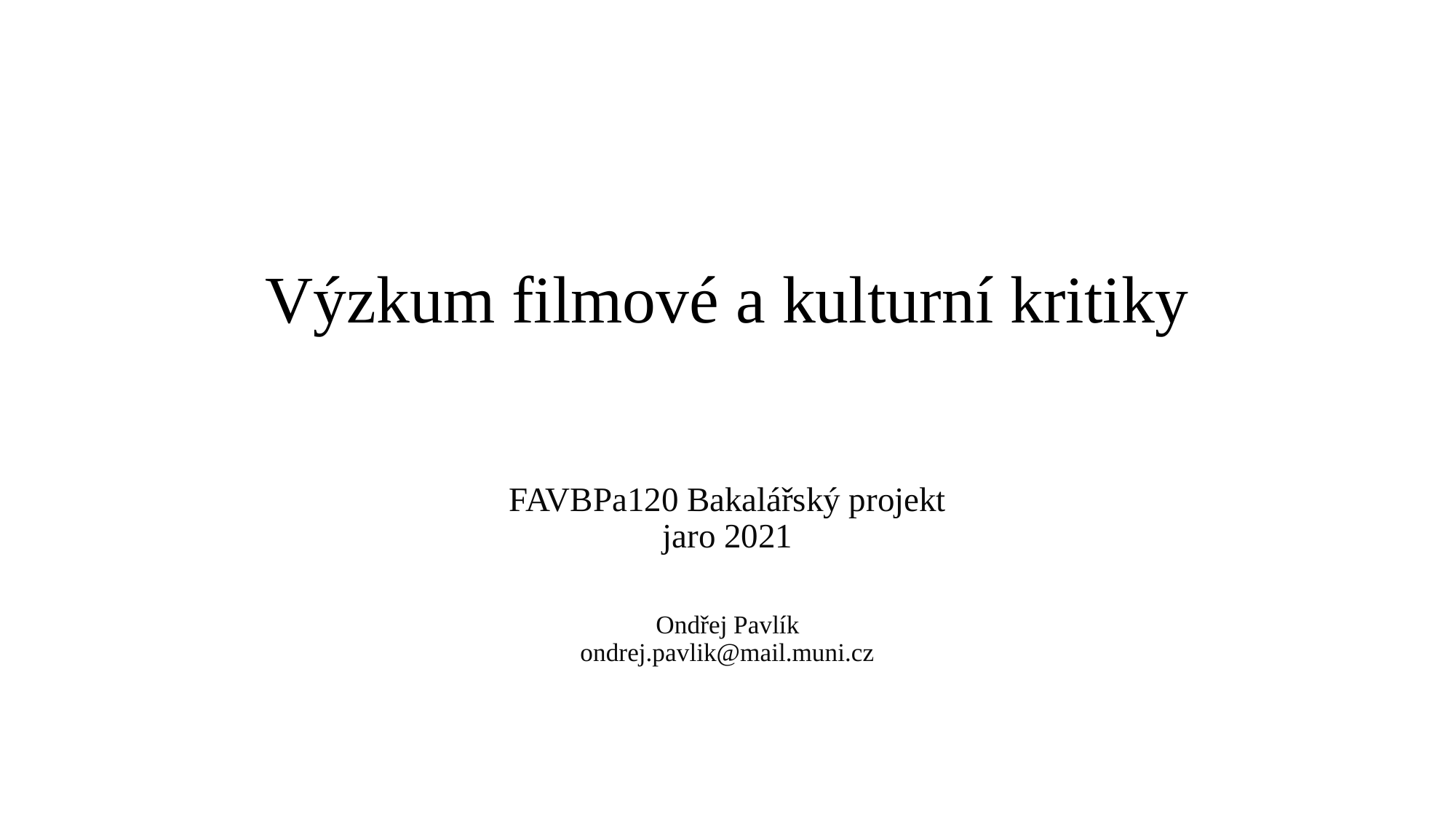

# Výzkum filmové a kulturní kritiky
FAVBPa120 Bakalářský projekt
jaro 2021

Ondřej Pavlík
ondrej.pavlik@mail.muni.cz